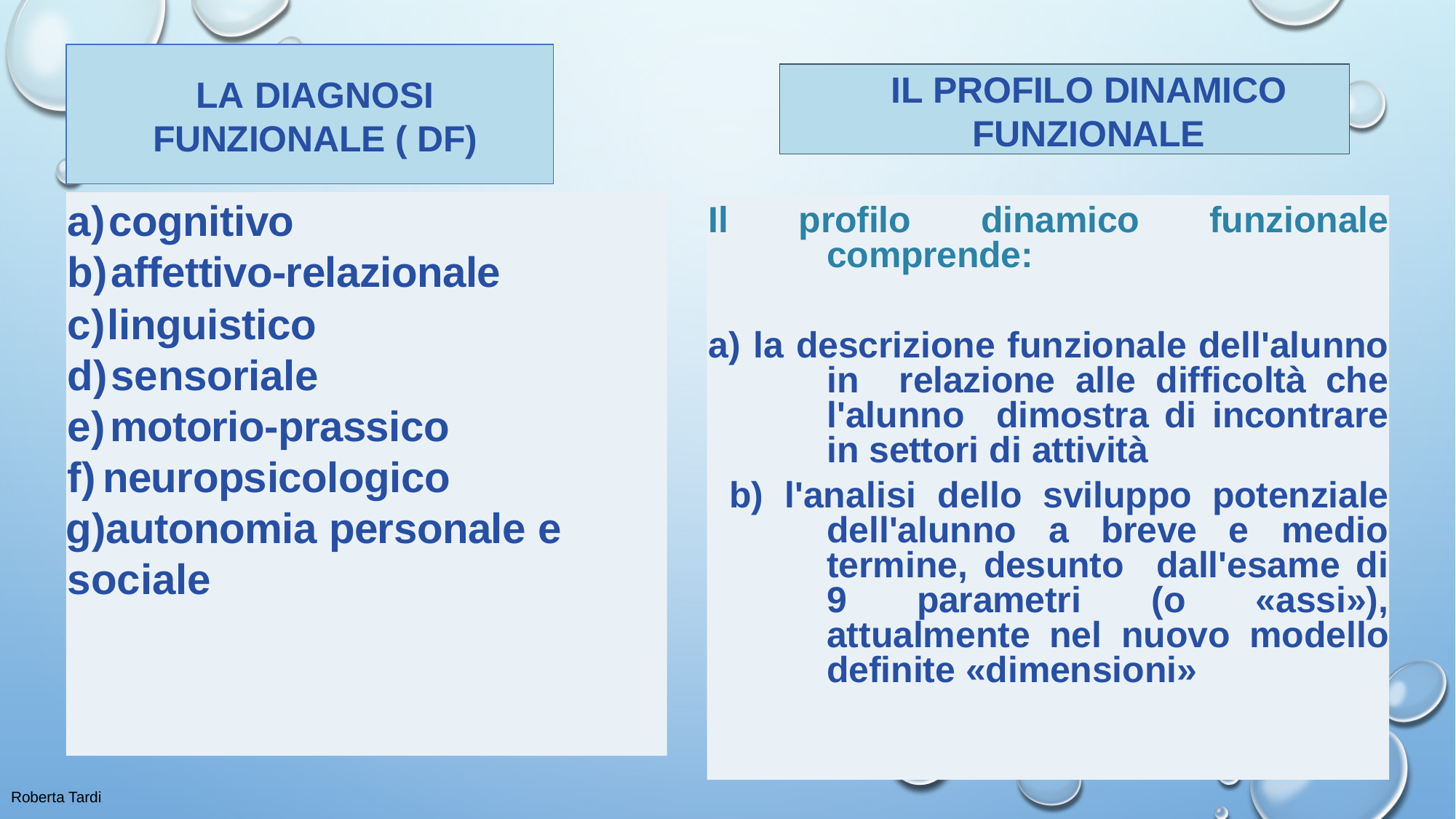

IL PROFILO DINAMICO FUNZIONALE
# La Diagnosi funzionale ( DF)
cognitivo
affettivo-relazionale
linguistico
sensoriale
motorio-prassico
neuropsicologico
autonomia personale e sociale

Il profilo dinamico funzionale comprende:

a) la descrizione funzionale dell'alunno in  relazione alle difficoltà che l'alunno  dimostra di incontrare in settori di attività
 b) l'analisi dello sviluppo potenziale dell'alunno a breve e medio termine, desunto  dall'esame di 9 parametri (o «assi»), attualmente nel nuovo modello definite «dimensioni»

Roberta Tardi